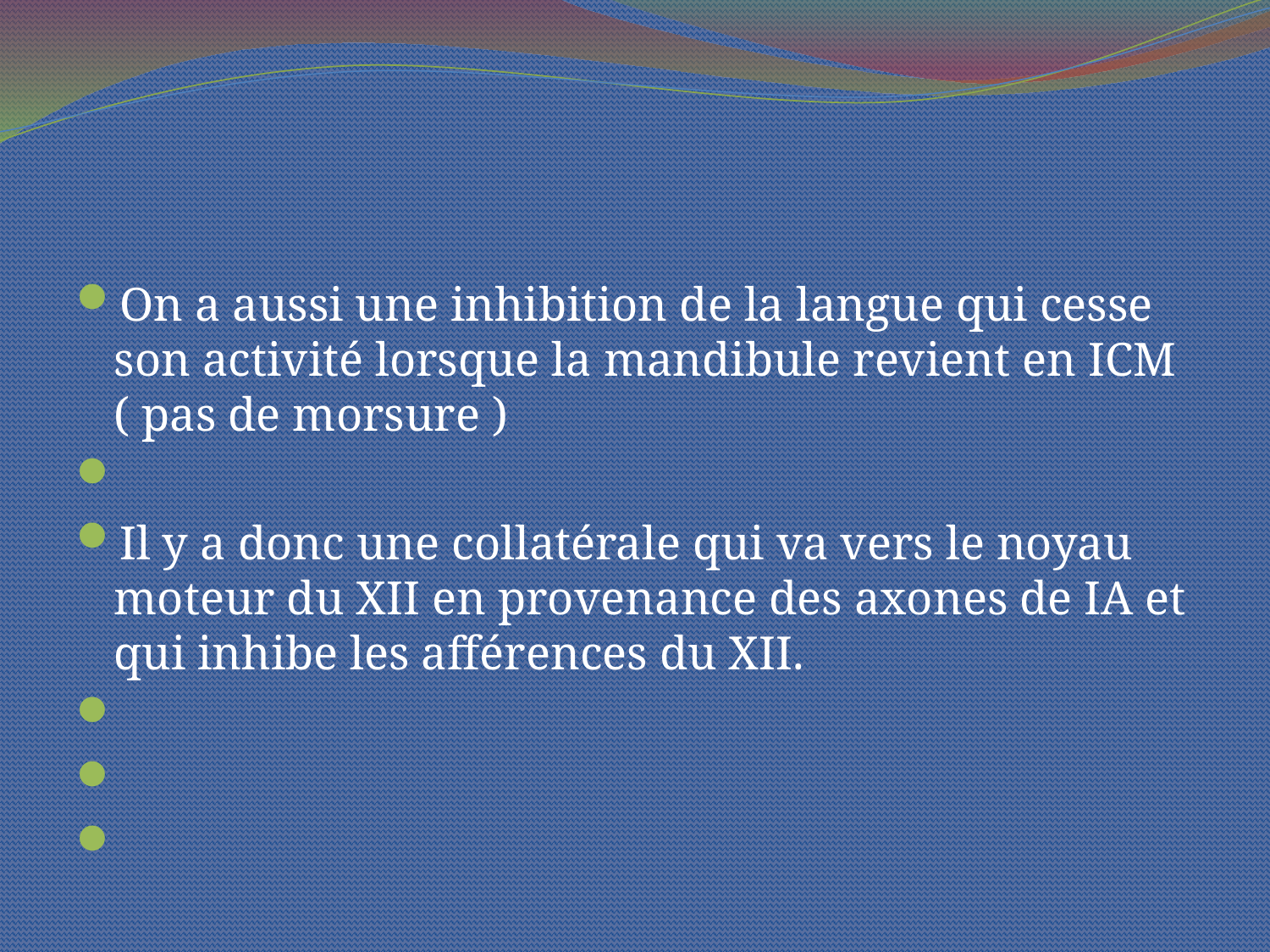

#
On a aussi une inhibition de la langue qui cesse son activité lorsque la mandibule revient en ICM ( pas de morsure )

Il y a donc une collatérale qui va vers le noyau moteur du XII en provenance des axones de IA et qui inhibe les afférences du XII.